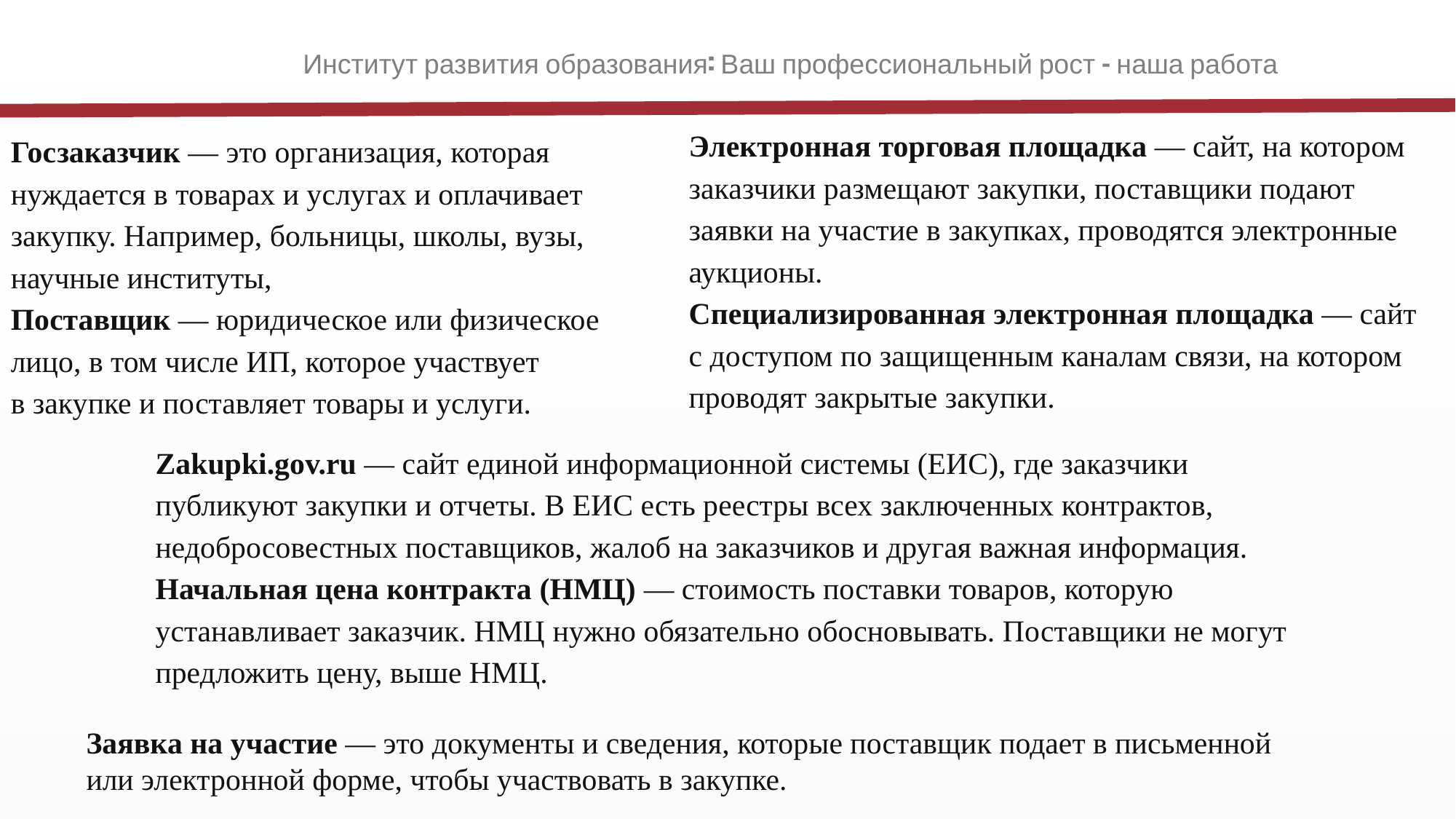

Институт развития образования: Ваш профессиональный рост – наша работа
Электронная торговая площадка — сайт, на котором заказчики размещают закупки, поставщики подают заявки на участие в закупках, проводятся электронные аукционы.
Специализированная электронная площадка — сайт с доступом по защищенным каналам связи, на котором проводят закрытые закупки.
Госзаказчик — это организация, которая нуждается в товарах и услугах и оплачивает закупку. Например, больницы, школы, вузы, научные институты,
Поставщик — юридическое или физическое лицо, в том числе ИП, которое участвует в закупке и поставляет товары и услуги.
Zakupki.gov.ru — сайт единой информационной системы (ЕИС), где заказчики публикуют закупки и отчеты. В ЕИС есть реестры всех заключенных контрактов, недобросовестных поставщиков, жалоб на заказчиков и другая важная информация.
Начальная цена контракта (НМЦ) — стоимость поставки товаров, которую устанавливает заказчик. НМЦ нужно обязательно обосновывать. Поставщики не могут предложить цену, выше НМЦ.
Заявка на участие — это документы и сведения, которые поставщик подает в письменной или электронной форме, чтобы участвовать в закупке.